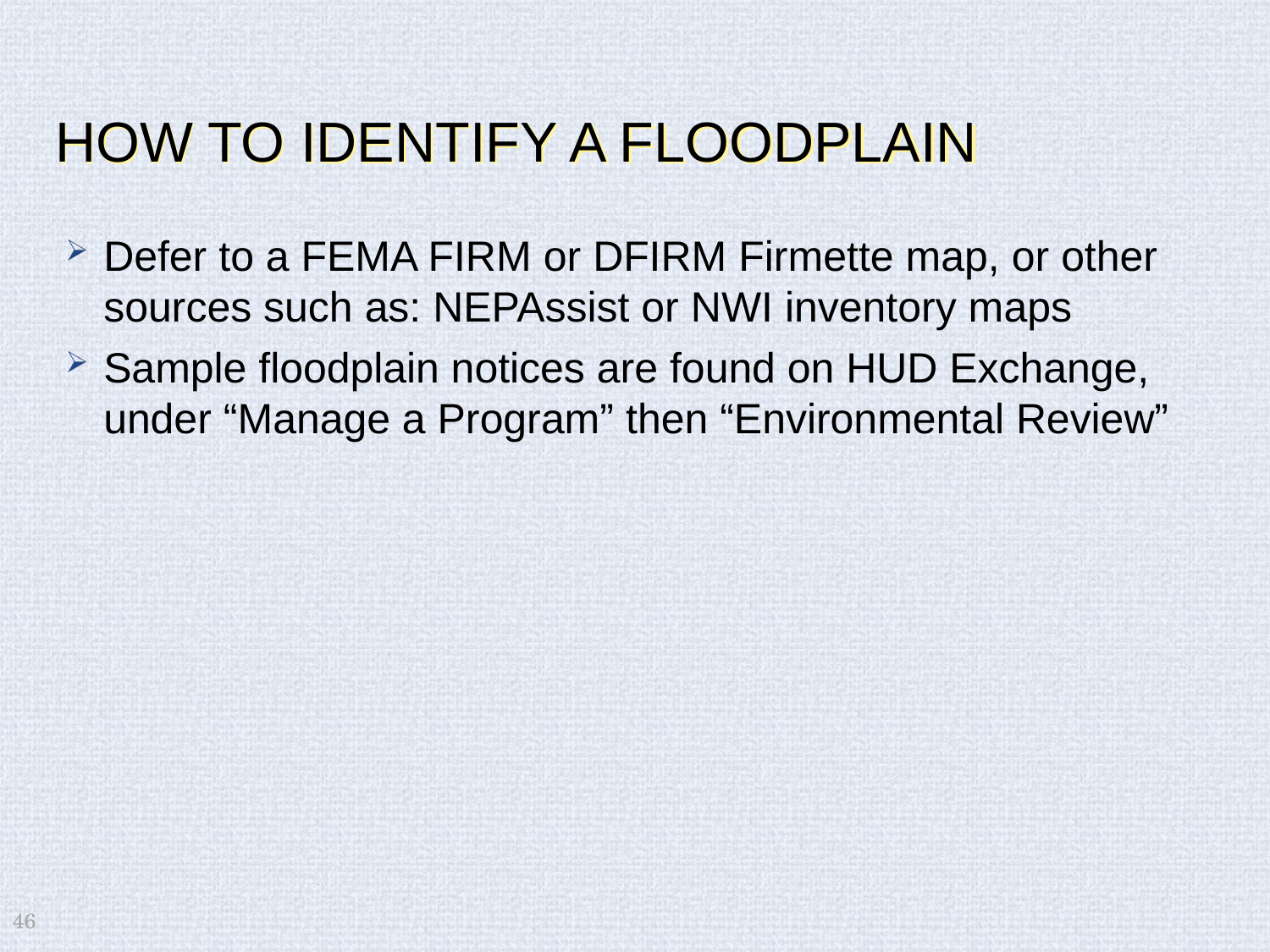

# How to identify a floodplain
Defer to a FEMA FIRM or DFIRM Firmette map, or other sources such as: NEPAssist or NWI inventory maps
Sample floodplain notices are found on HUD Exchange, under “Manage a Program” then “Environmental Review”
46